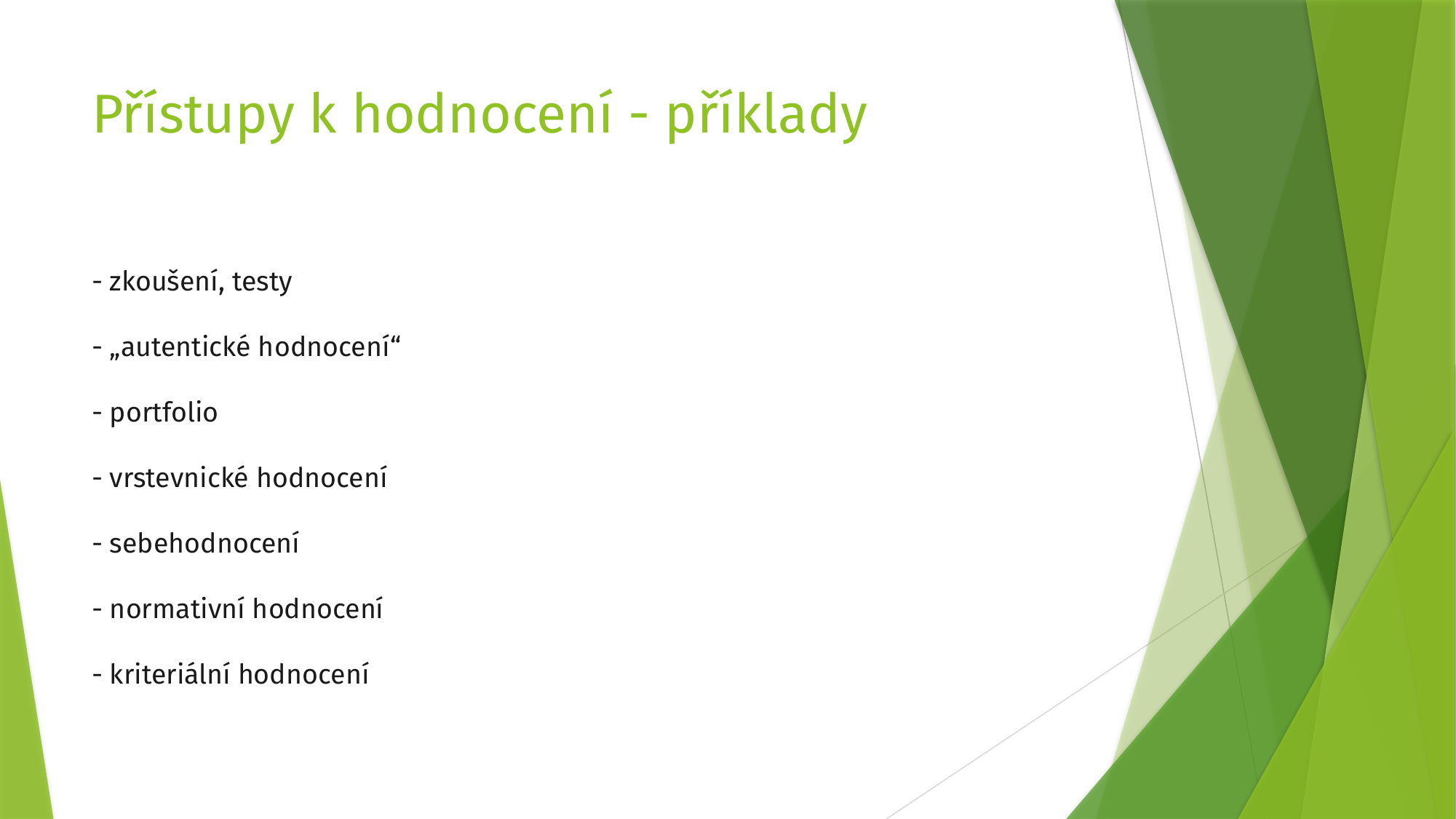

# Přístupy k hodnocení - příklady
- zkoušení, testy
- „autentické hodnocení“
- portfolio
- vrstevnické hodnocení
- sebehodnocení
- normativní hodnocení
- kriteriální hodnocení